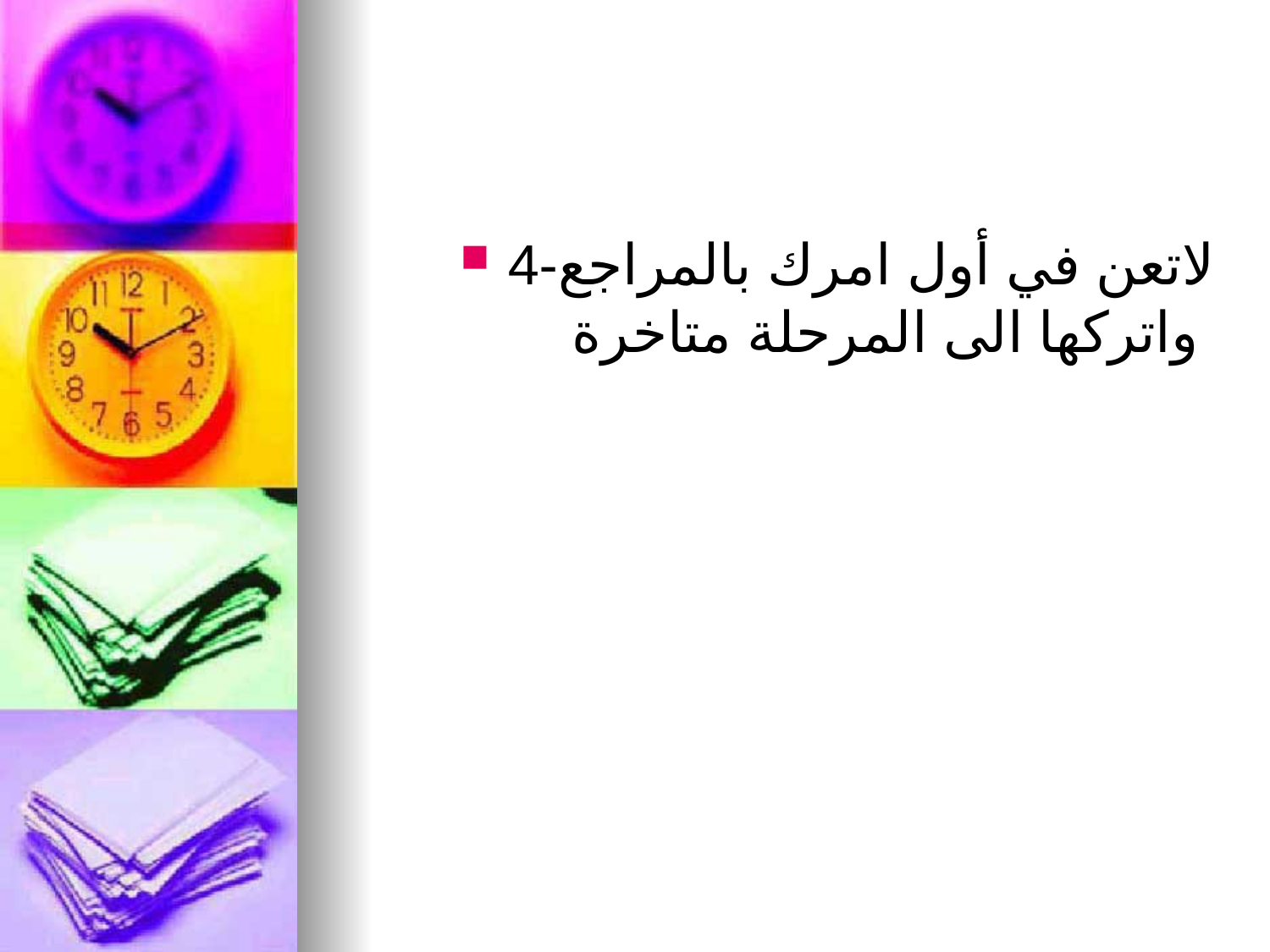

4-لاتعن في أول امرك بالمراجع واتركها الى المرحلة متاخرة